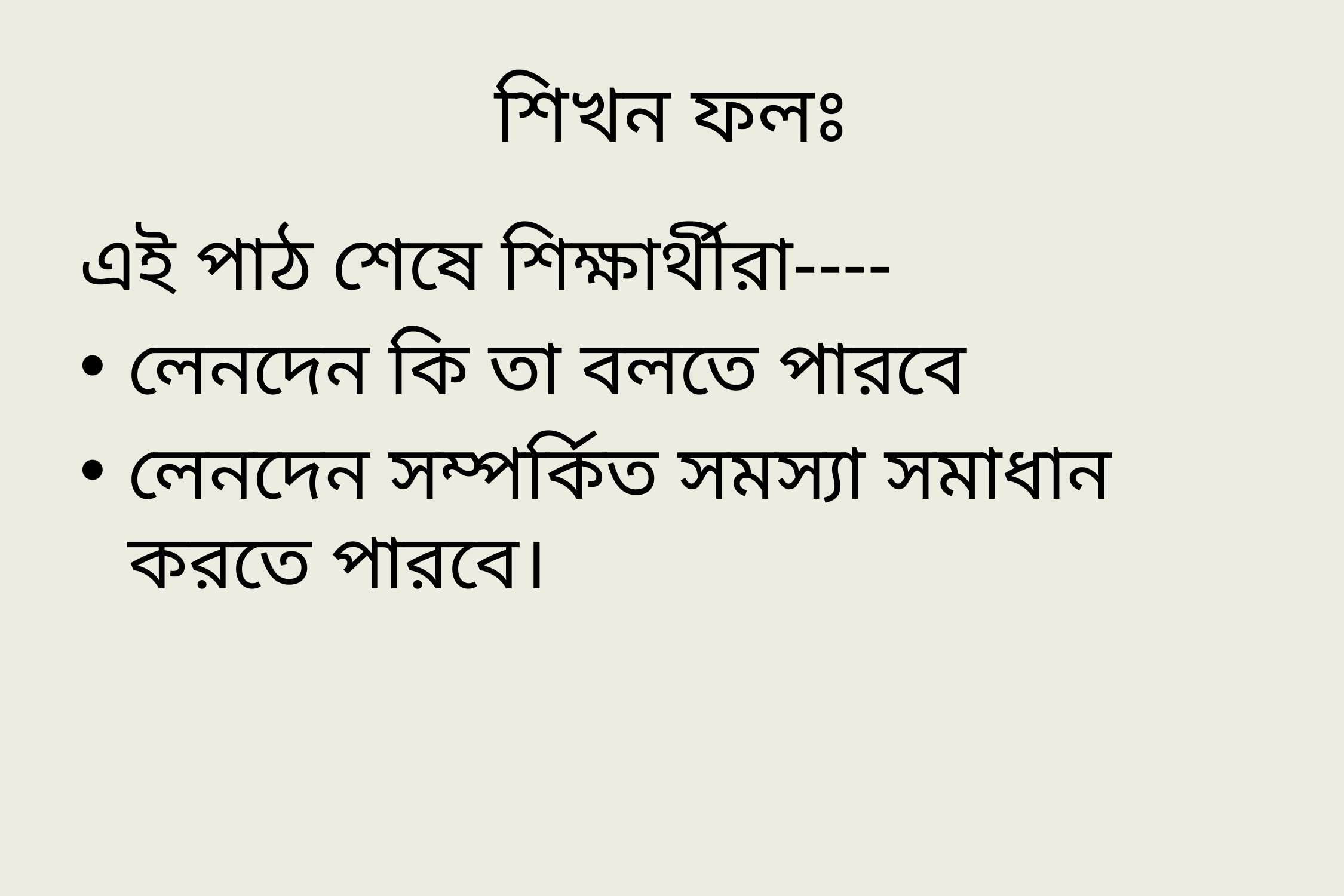

# শিখন ফলঃ
এই পাঠ শেষে শিক্ষার্থীরা----
লেনদেন কি তা বলতে পারবে
লেনদেন সম্পর্কিত সমস‌্যা সমাধান করতে পারবে।